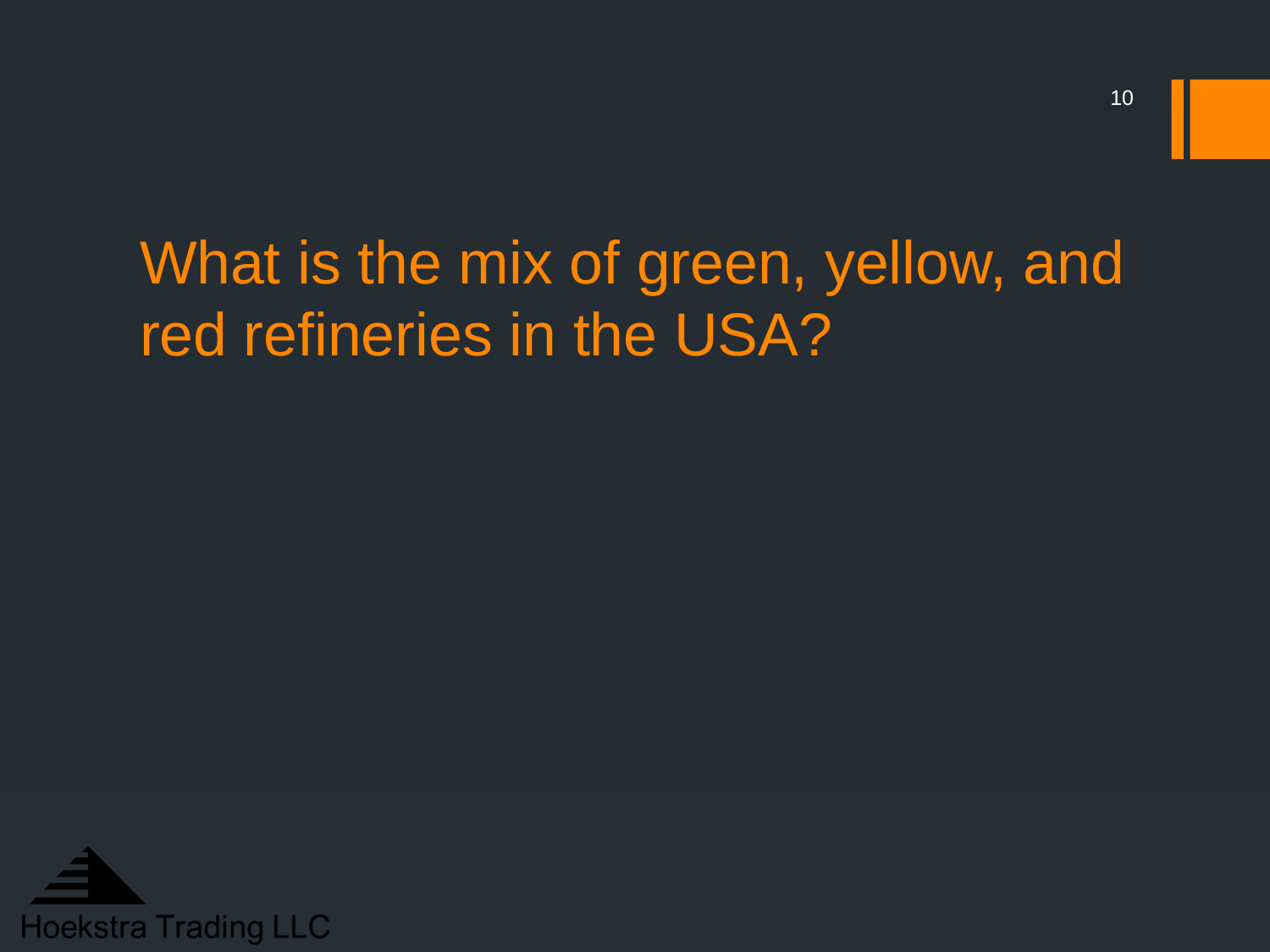

10
# What is the mix of green, yellow, and red refineries in the USA?